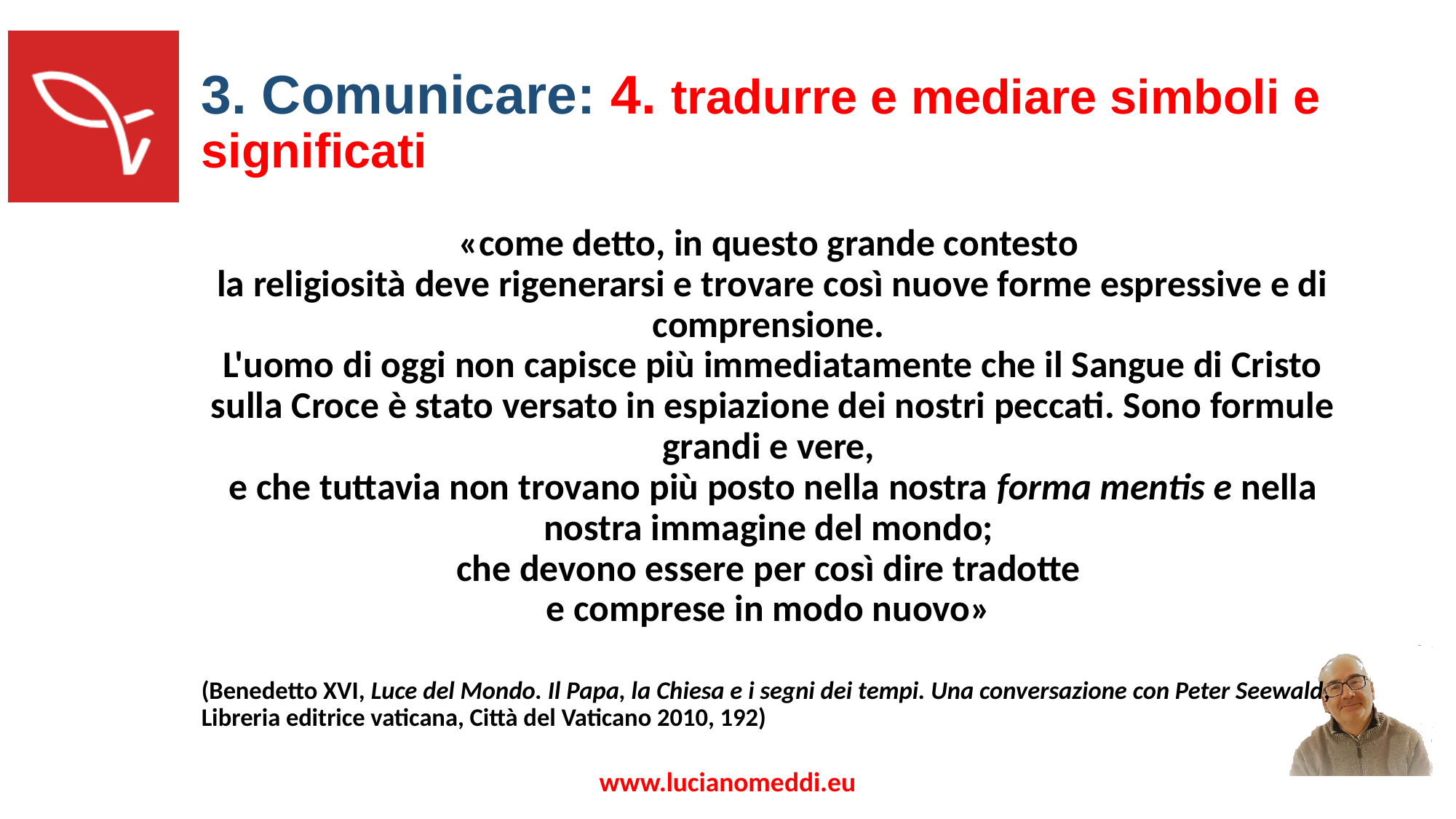

# 3. Comunicare: 4. tradurre e mediare simboli e significati
«come detto, in questo grande contesto
la religiosità deve rigenerarsi e trovare così nuove forme espressive e di comprensione.
L'uomo di oggi non capisce più immediatamente che il Sangue di Cristo sulla Croce è stato versato in espiazione dei nostri peccati. Sono formule grandi e vere,
e che tuttavia non trovano più posto nella nostra forma mentis e nella nostra immagine del mondo;
che devono essere per così dire tradotte
e comprese in modo nuovo»

(Benedetto XVI, Luce del Mondo. Il Papa, la Chiesa e i segni dei tempi. Una conversazione con Peter Seewald, Libreria editrice vaticana, Città del Vaticano 2010, 192)
www.lucianomeddi.eu